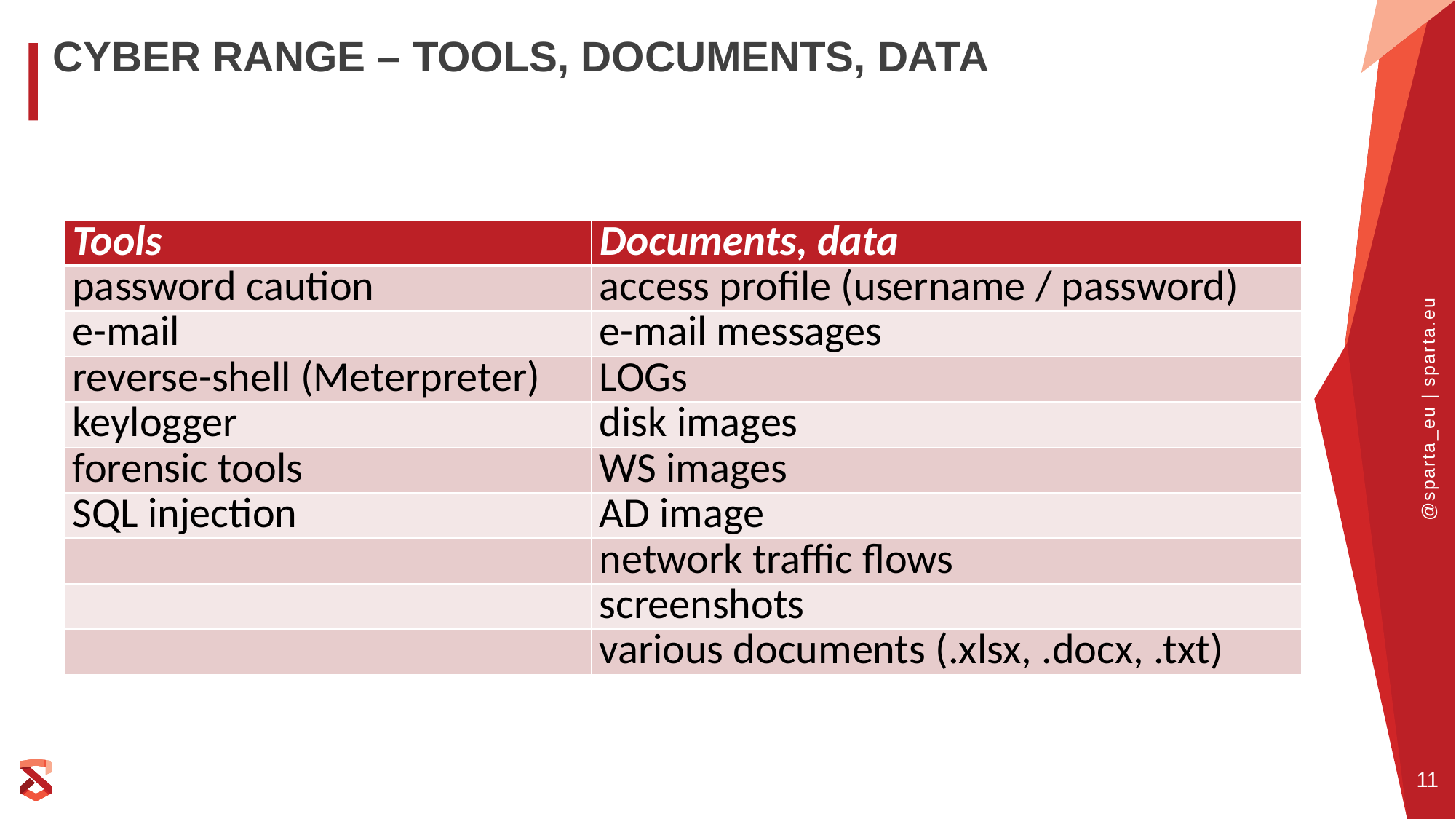

# Cyber Range – TOOLS, DOCUMENTS, DATA
| Tools | Documents, data |
| --- | --- |
| password caution | access profile (username / password) |
| e-mail | e-mail messages |
| reverse-shell (Meterpreter) | LOGs |
| keylogger | disk images |
| forensic tools | WS images |
| SQL injection | AD image |
|  | network traffic flows |
|  | screenshots |
|  | various documents (.xlsx, .docx, .txt) |